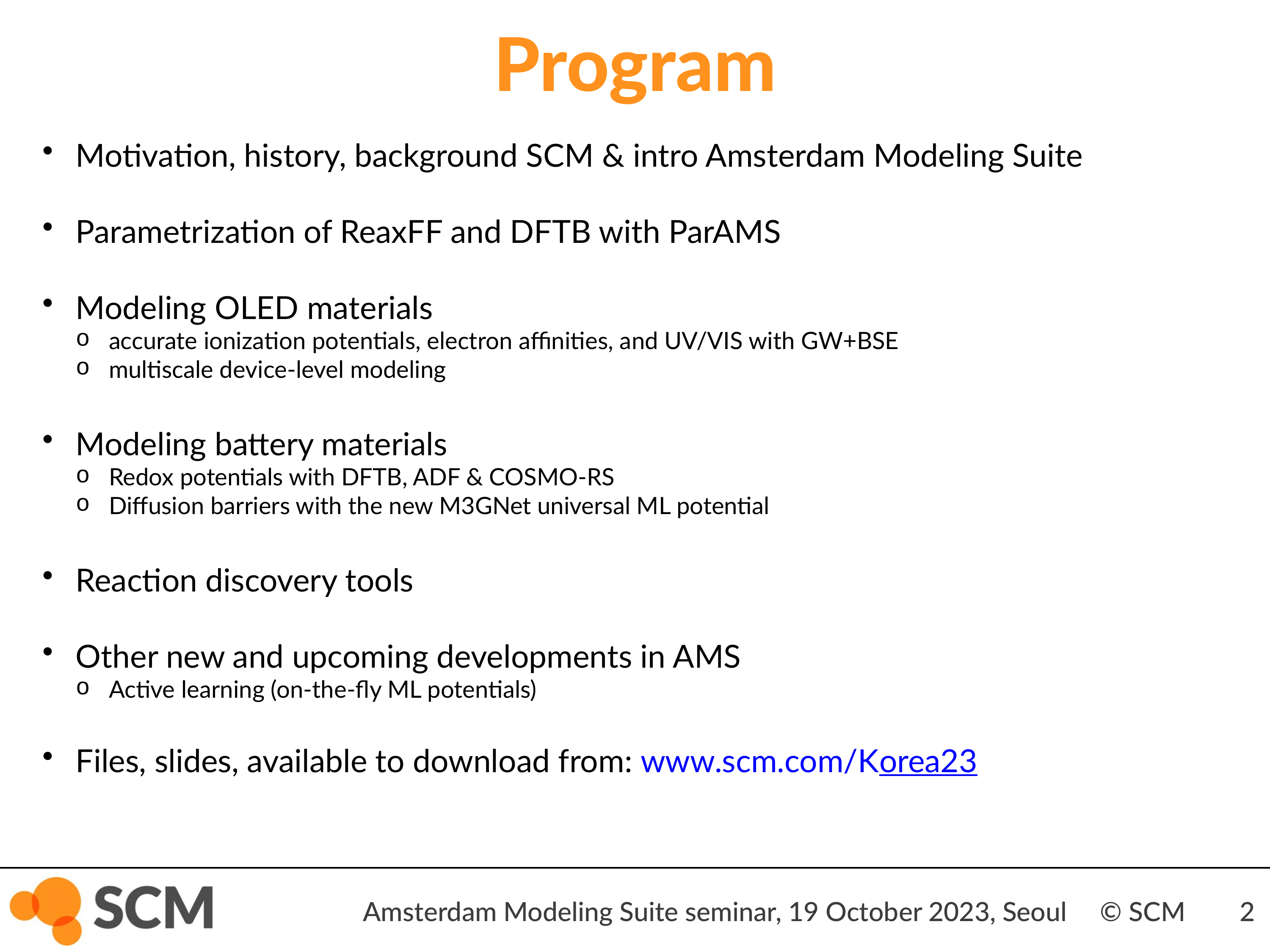

# Program

Motivation, history, background SCM & intro Amsterdam Modeling Suite

Parametrization of ReaxFF and DFTB with ParAMS

Modeling OLED materials
accurate ionization potentials, electron affinities, and UV/VIS with GW+BSE
multiscale device-level modeling

Modeling battery materials
Redox potentials with DFTB, ADF & COSMO-RS
Diffusion barriers with the new M3GNet universal ML potential

Reaction discovery tools

Other new and upcoming developments in AMS
Active learning (on-the-fly ML potentials)

Files, slides, available to download from: www.scm.com/Korea23